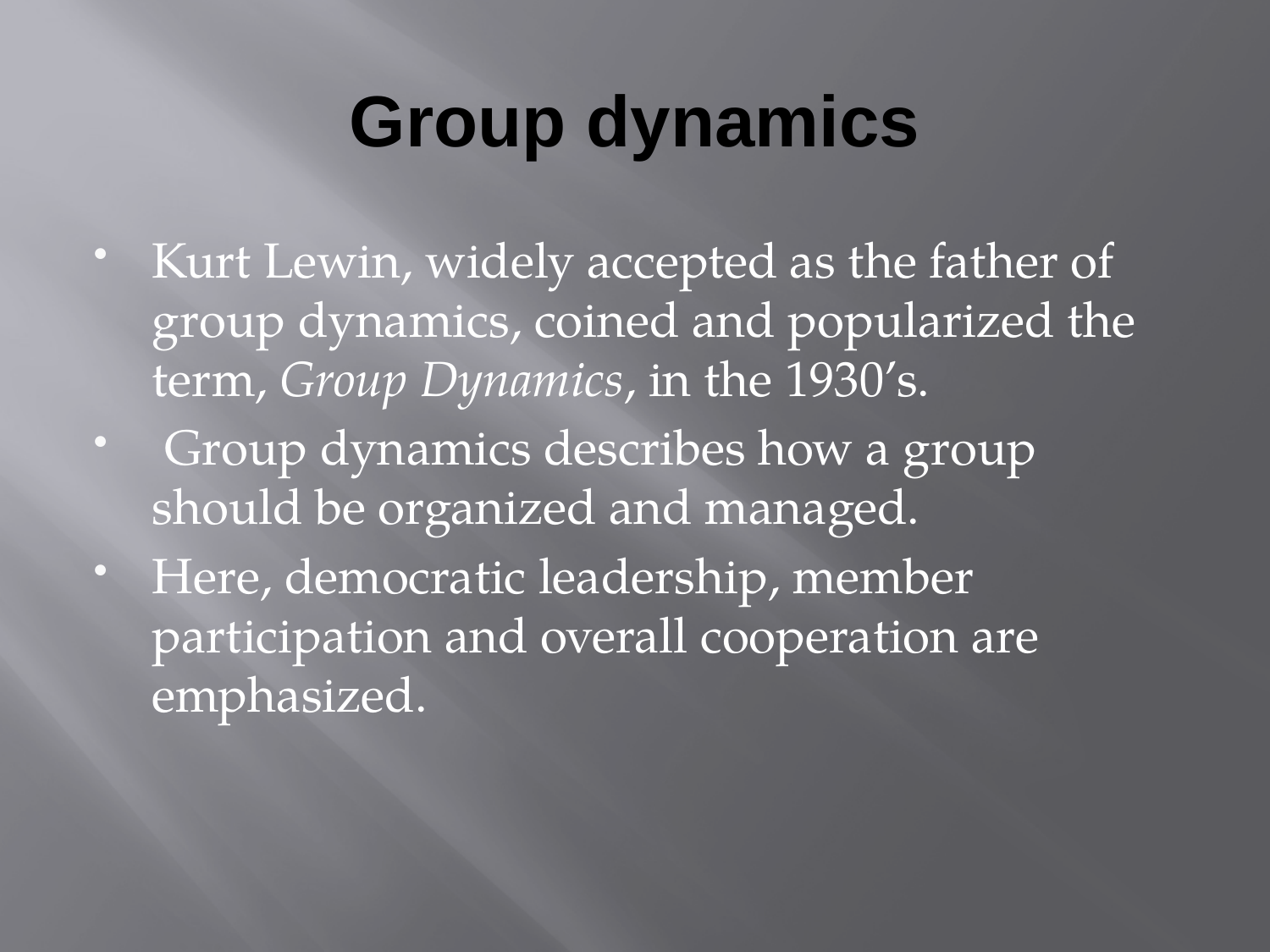

# Group dynamics
Kurt Lewin, widely accepted as the father of group dynamics, coined and popularized the term, Group Dynamics, in the 1930’s.
 Group dynamics describes how a group should be organized and managed.
Here, democratic leadership, member participation and overall cooperation are emphasized.